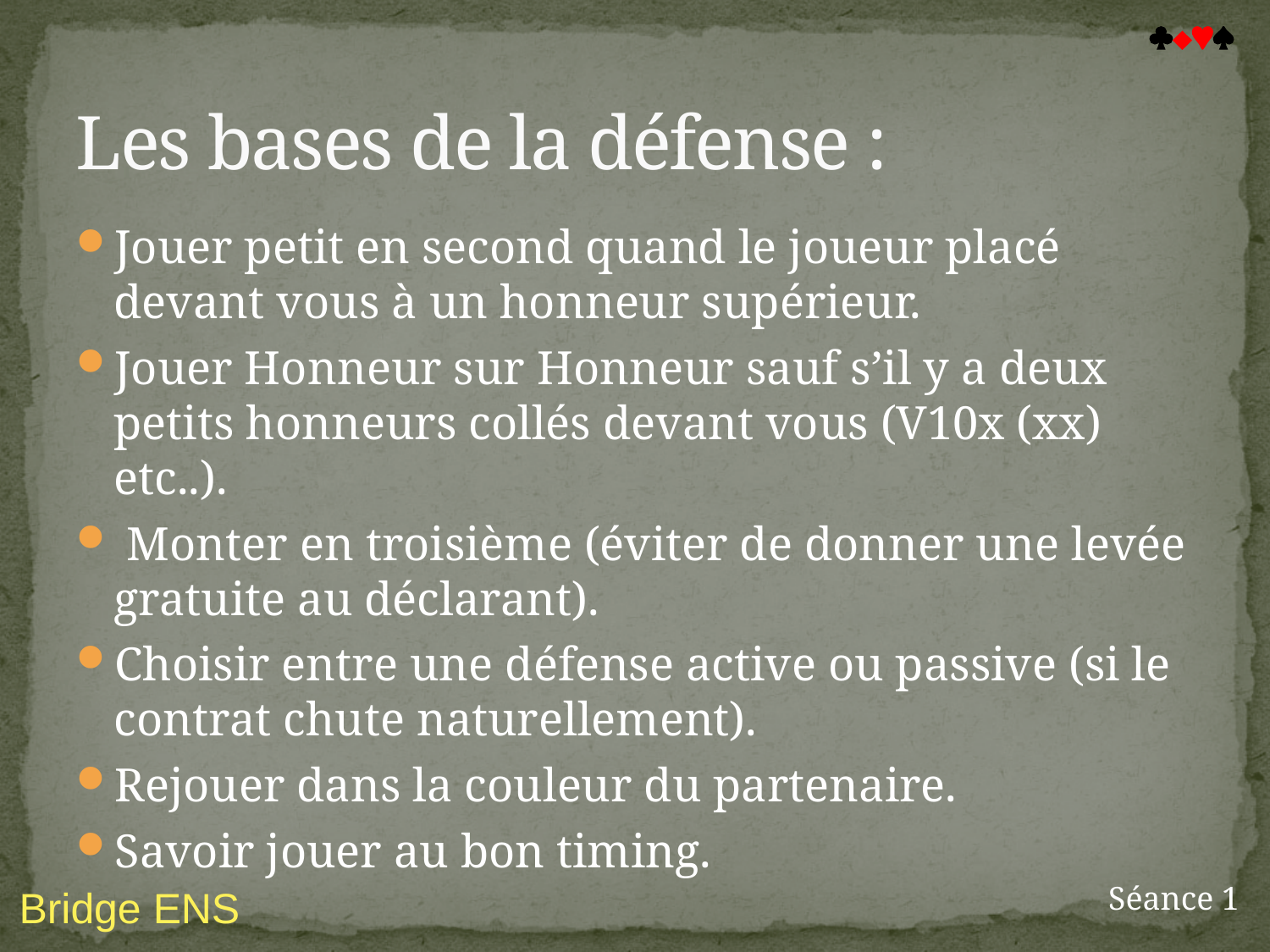

♣♦♥♠
# Les bases de la défense :
Jouer petit en second quand le joueur placé devant vous à un honneur supérieur.
Jouer Honneur sur Honneur sauf s’il y a deux petits honneurs collés devant vous (V10x (xx) etc..).
 Monter en troisième (éviter de donner une levée gratuite au déclarant).
Choisir entre une défense active ou passive (si le contrat chute naturellement).
Rejouer dans la couleur du partenaire.
Savoir jouer au bon timing.
Séance 1
Bridge ENS